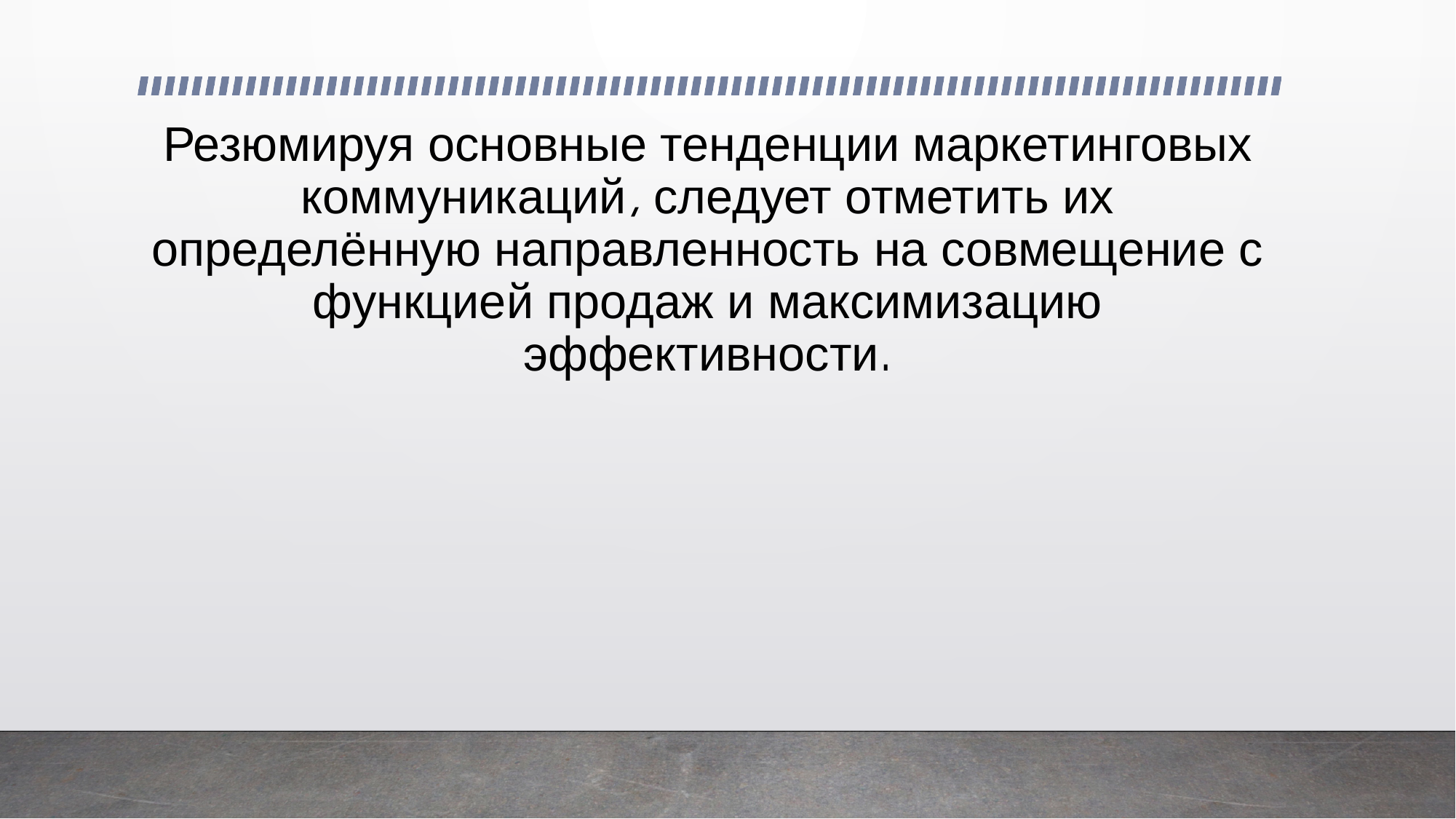

# Резюмируя основные тенденции маркетинговых коммуникаций, следует отметить их определённую направленность на совмещение с функцией продаж и максимизацию эффективности.